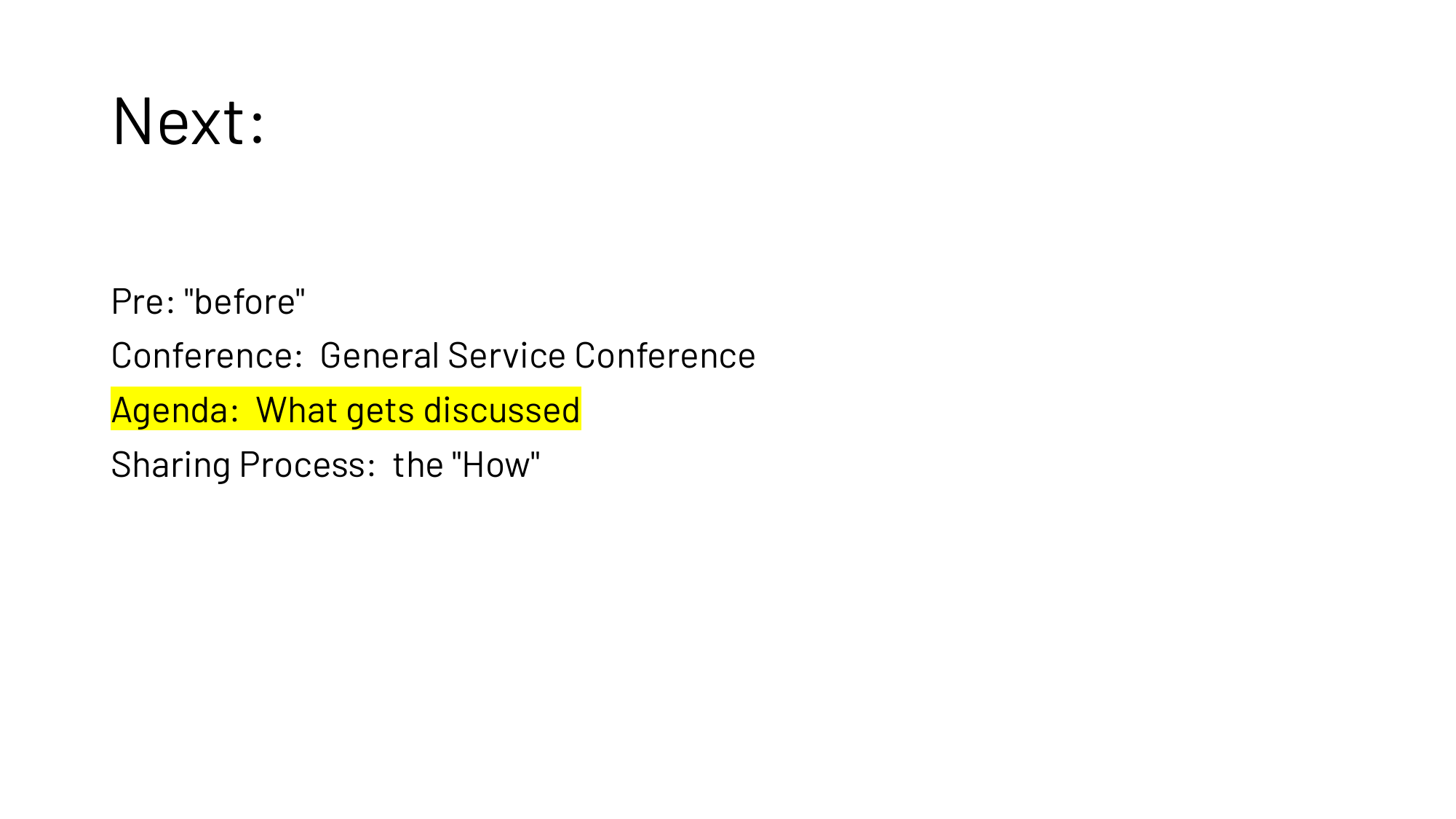

# Next:

Pre: "before"
Conference:  General Service Conference
Agenda:  What gets discussed
Sharing Process:  the "How"